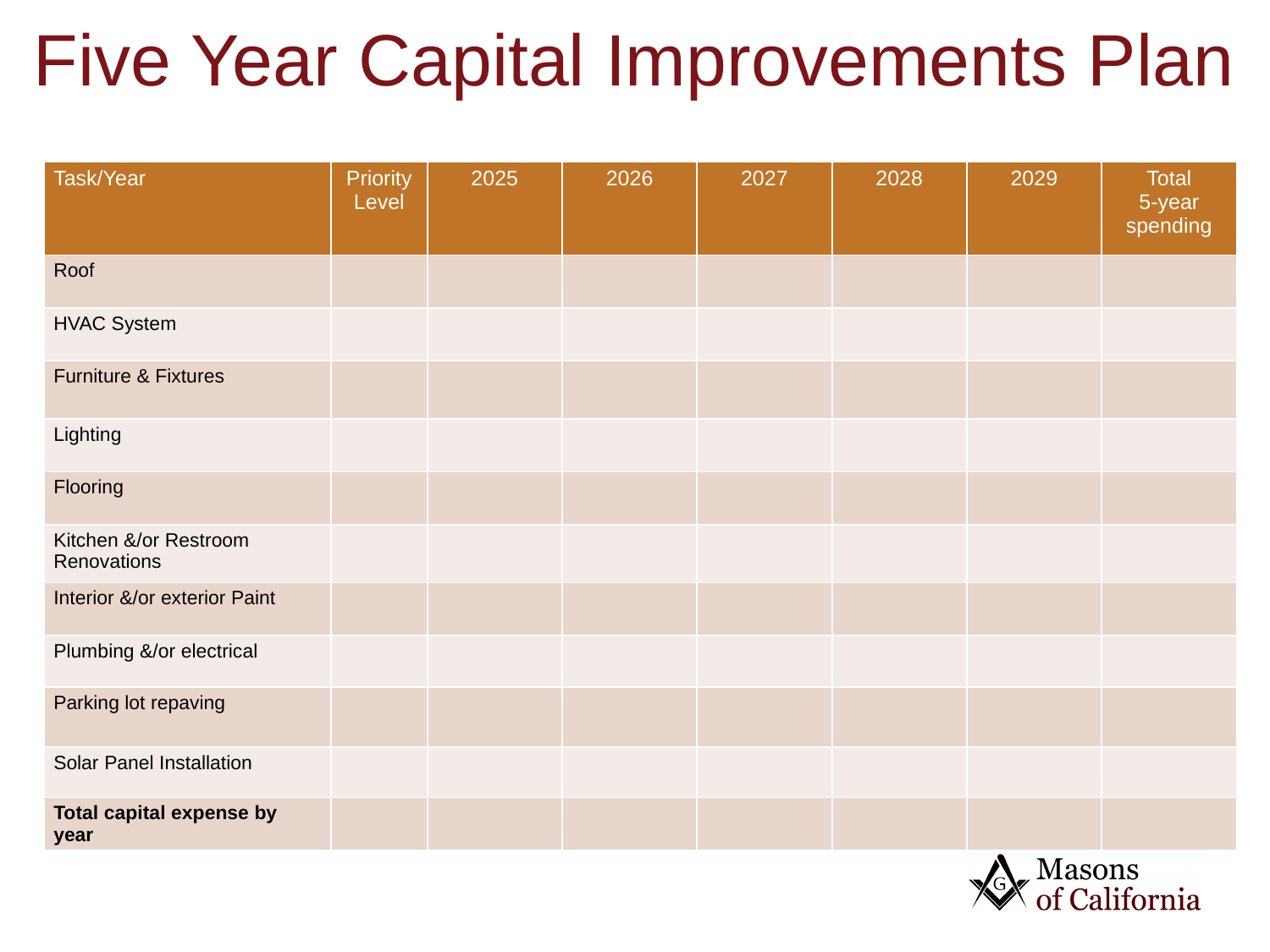

# Five Year Capital Improvements Plan
| Task/Year | Priority Level | 2025 | 2026 | 2027 | 2028 | 2029 | Total 5-year spending |
| --- | --- | --- | --- | --- | --- | --- | --- |
| Roof |  |  |  |  |  |  |  |
| HVAC System |  |  |  |  |  |  |  |
| Furniture & Fixtures |  |  |  |  |  |  |  |
| Lighting |  |  |  |  |  |  |  |
| Flooring |  |  |  |  |  |  |  |
| Kitchen &/or Restroom Renovations |  |  |  |  |  |  |  |
| Interior &/or exterior Paint |  |  |  |  |  |  |  |
| Plumbing &/or electrical |  |  |  |  |  |  |  |
| Parking lot repaving |  |  |  |  |  |  |  |
| Solar Panel Installation |  |  |  |  |  |  |  |
| Total capital expense by year |  |  |  |  |  |  |  |